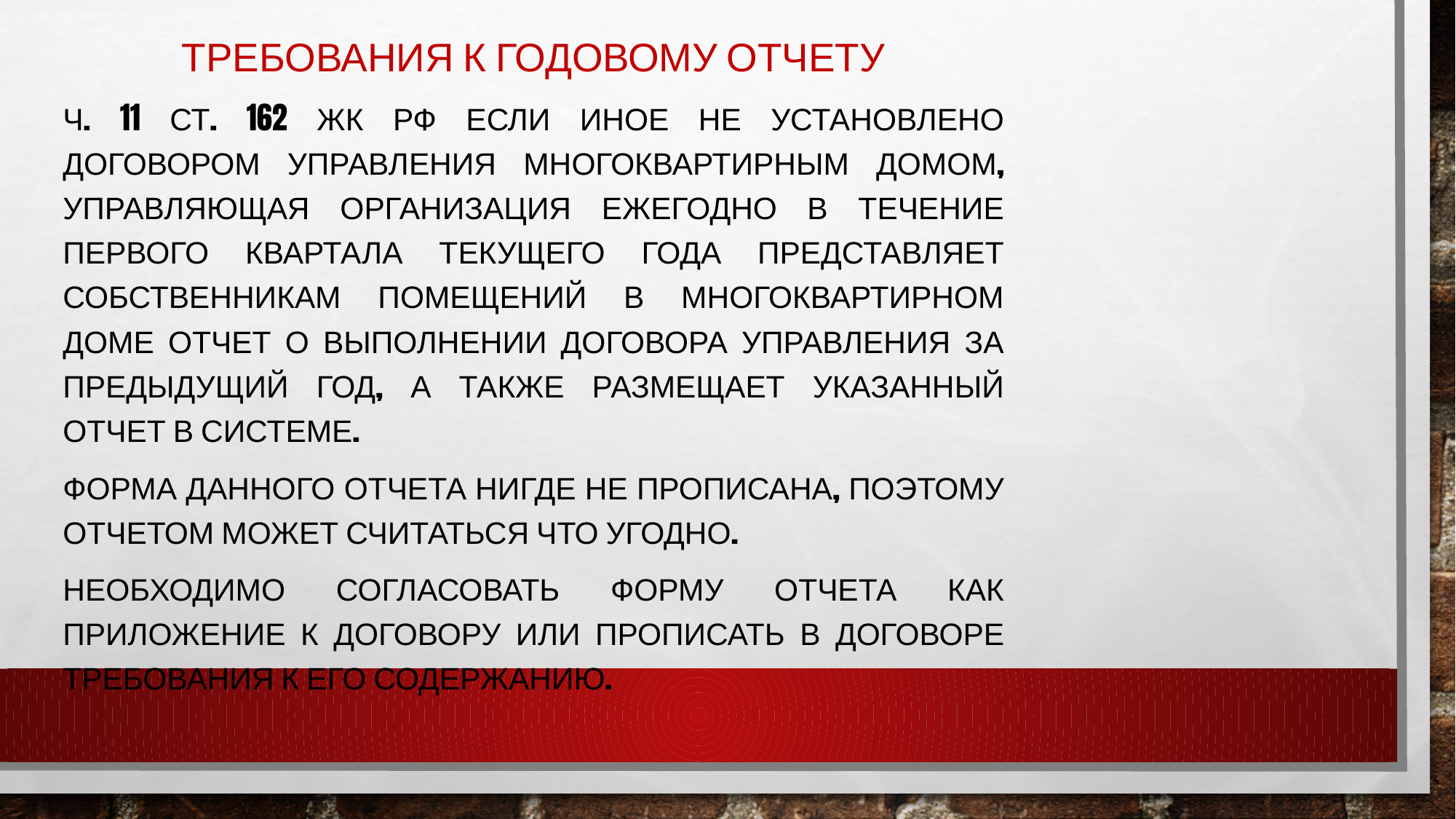

Требования к годовому отчету
Ч. 11 ст. 162 жк рф если иное не установлено договором управления многоквартирным домом, управляющая организация ежегодно в течение первого квартала текущего года представляет собственникам помещений в многоквартирном доме отчет о выполнении договора управления за предыдущий год, а также размещает указанный отчет в системе.
Форма данного отчета нигде не прописана, поэтому отчетом может считаться что угодно.
Необходимо согласовать форму отчета как приложение к договору или прописать в договоре требования к его содержанию.